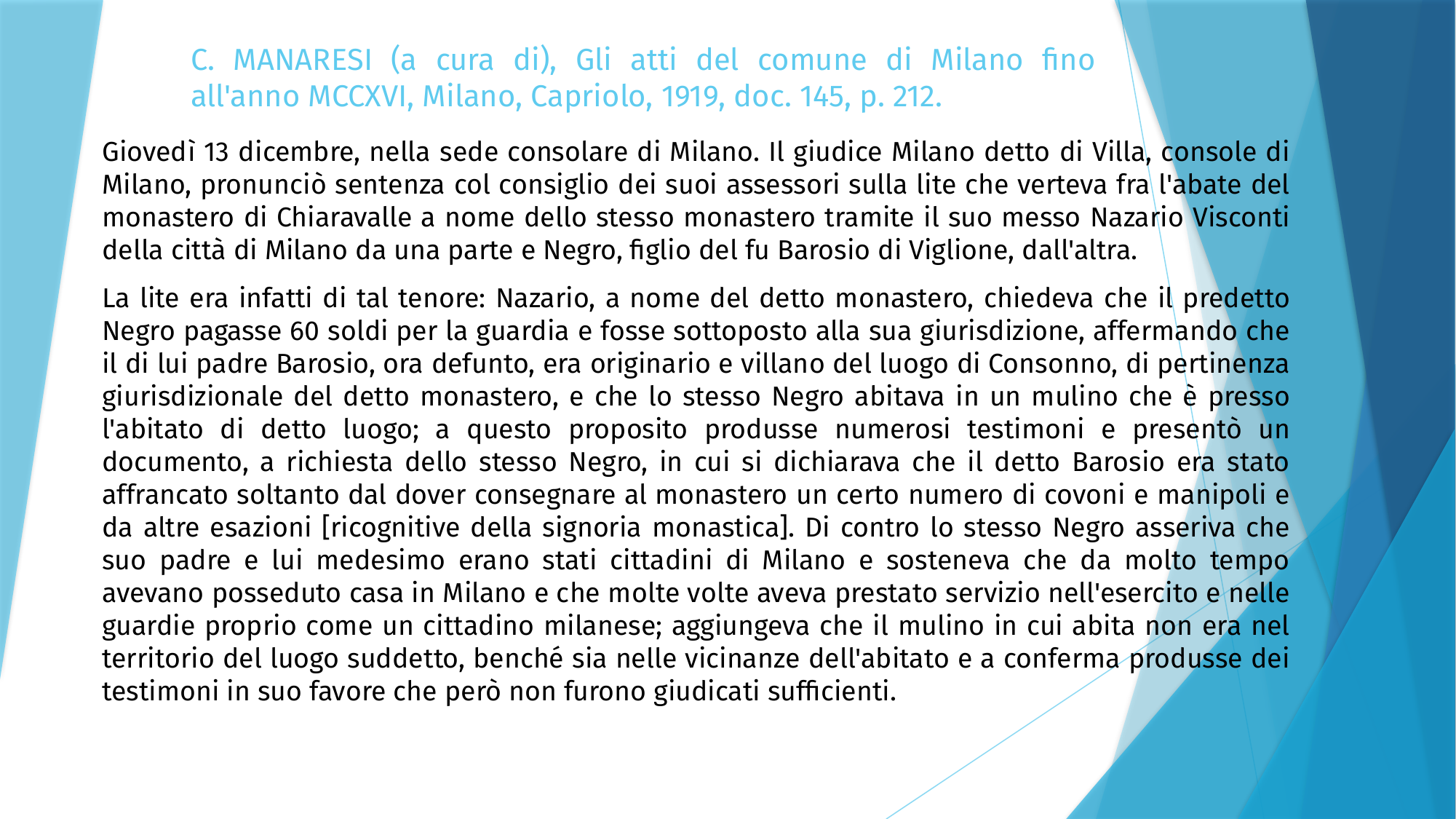

# C. MANARESI (a cura di), Gli atti del comune di Milano fino all'anno MCCXVI, Milano, Capriolo, 1919, doc. 145, p. 212.
Giovedì 13 dicembre, nella sede consolare di Milano. Il giudice Milano detto di Villa, console di Milano, pronunciò sentenza col consiglio dei suoi assessori sulla lite che verteva fra l'abate del monastero di Chiaravalle a nome dello stesso monastero tramite il suo messo Nazario Visconti della città di Milano da una parte e Negro, figlio del fu Barosio di Viglione, dall'altra.
La lite era infatti di tal tenore: Nazario, a nome del detto monastero, chiedeva che il predetto Negro pagasse 60 soldi per la guardia e fosse sottoposto alla sua giurisdizione, affermando che il di lui padre Barosio, ora defunto, era originario e villano del luogo di Consonno, di pertinenza giurisdizionale del detto monastero, e che lo stesso Negro abitava in un mulino che è presso l'abitato di detto luogo; a questo proposito produsse numerosi testimoni e presentò un documento, a richiesta dello stesso Negro, in cui si dichiarava che il detto Barosio era stato affrancato soltanto dal dover consegnare al monastero un certo numero di covoni e manipoli e da altre esazioni [ricognitive della signoria monastica]. Di contro lo stesso Negro asseriva che suo padre e lui medesimo erano stati cittadini di Milano e sosteneva che da molto tempo avevano posseduto casa in Milano e che molte volte aveva prestato servizio nell'esercito e nelle guardie proprio come un cittadino milanese; aggiungeva che il mulino in cui abita non era nel territorio del luogo suddetto, benché sia nelle vicinanze dell'abitato e a conferma produsse dei testimoni in suo favore che però non furono giudicati sufficienti.